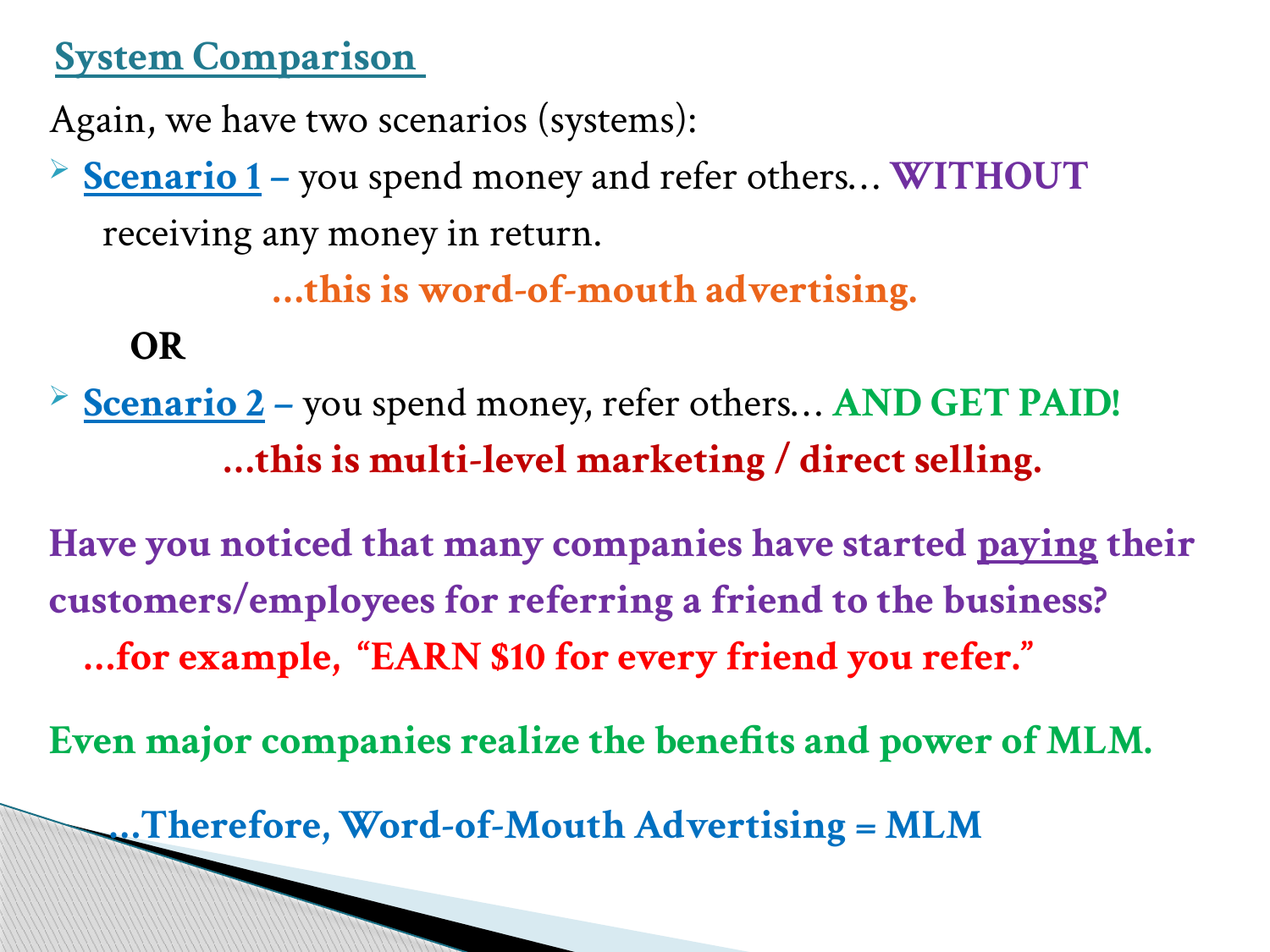

# System Comparison
Again, we have two scenarios (systems):
Scenario 1 – you spend money and refer others… WITHOUT
			  receiving any money in return.
…this is word-of-mouth advertising.
	     OR
Scenario 2 – you spend money, refer others… AND GET PAID!
…this is multi-level marketing / direct selling.

Have you noticed that many companies have started paying their
customers/employees for referring a friend to the business?
	…for example,  “EARN $10 for every friend you refer.”

Even major companies realize the benefits and power of MLM.

			   …Therefore, Word-of-Mouth Advertising = MLM